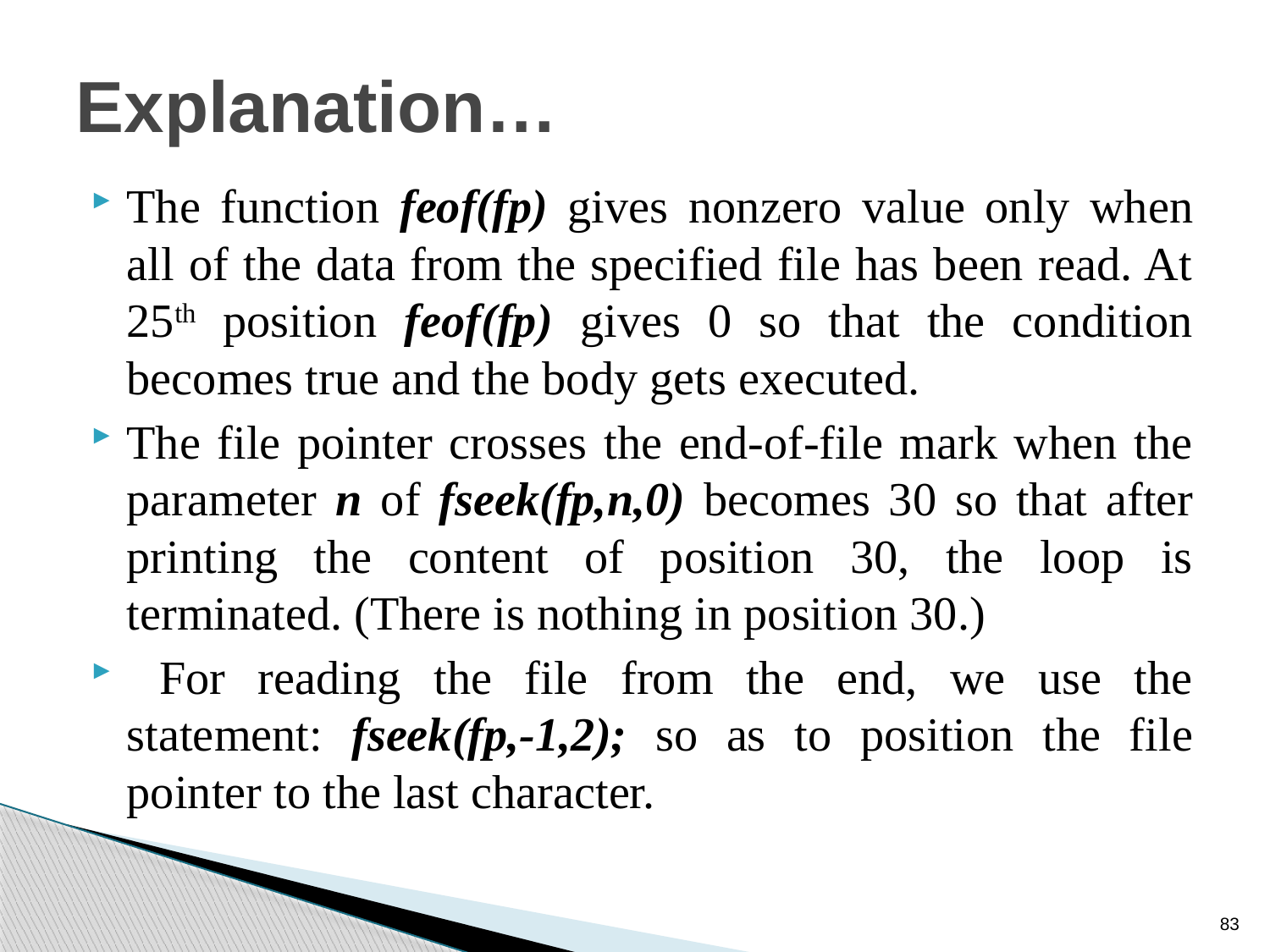

# Explanation…
The function feof(fp) gives nonzero value only when all of the data from the specified file has been read. At 25th position feof(fp) gives 0 so that the condition becomes true and the body gets executed.
The file pointer crosses the end-of-file mark when the parameter n of fseek(fp,n,0) becomes 30 so that after printing the content of position 30, the loop is terminated. (There is nothing in position 30.)
 For reading the file from the end, we use the statement: fseek(fp,-1,2); so as to position the file pointer to the last character.
83